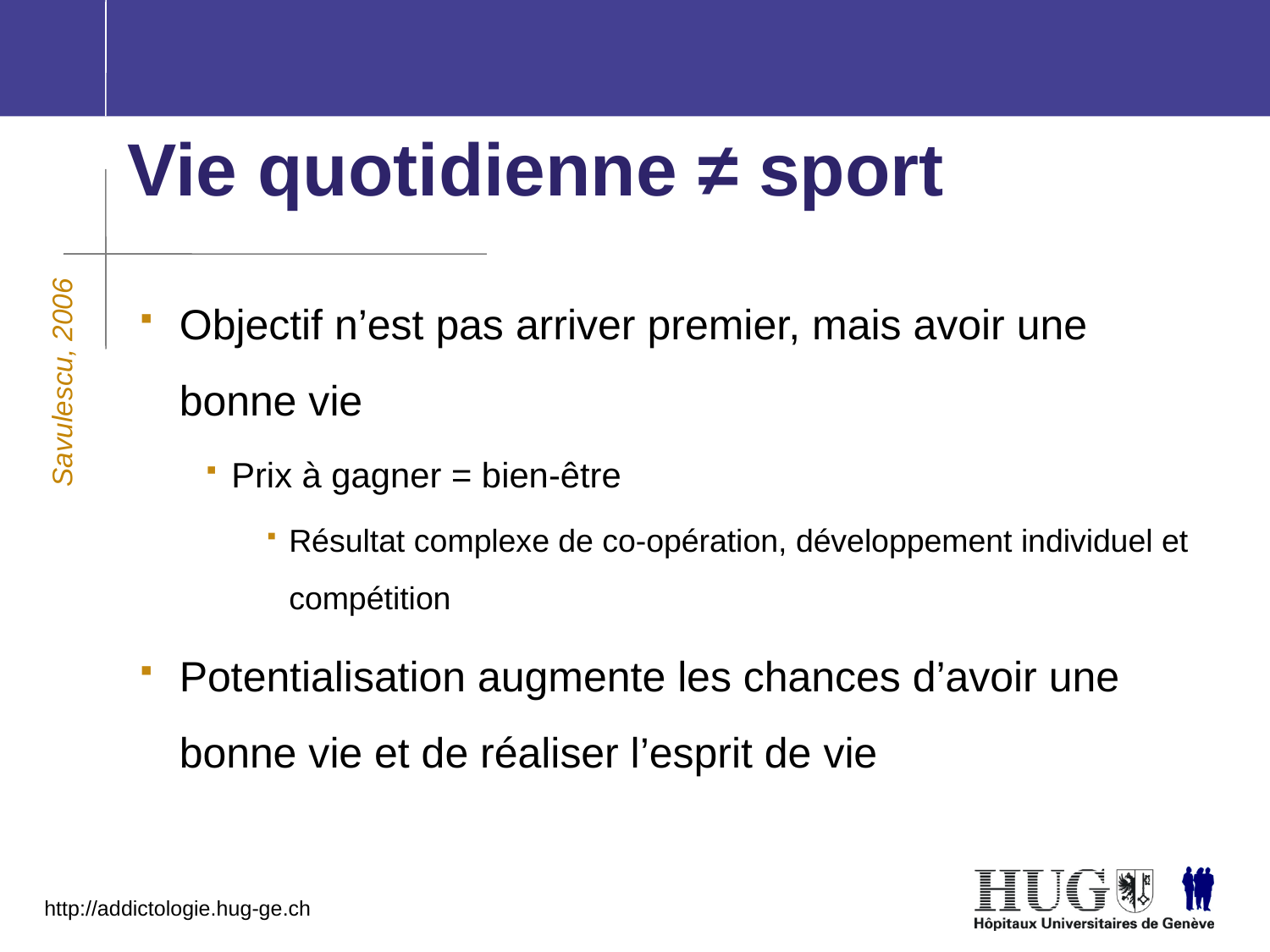

Vie quotidienne ≠ sport

Objectif n’est pas arriver premier, mais avoir une bonne vie
Prix à gagner = bien-être
Résultat complexe de co-opération, développement individuel et compétition
Potentialisation augmente les chances d’avoir une bonne vie et de réaliser l’esprit de vie
Savulescu, 2006